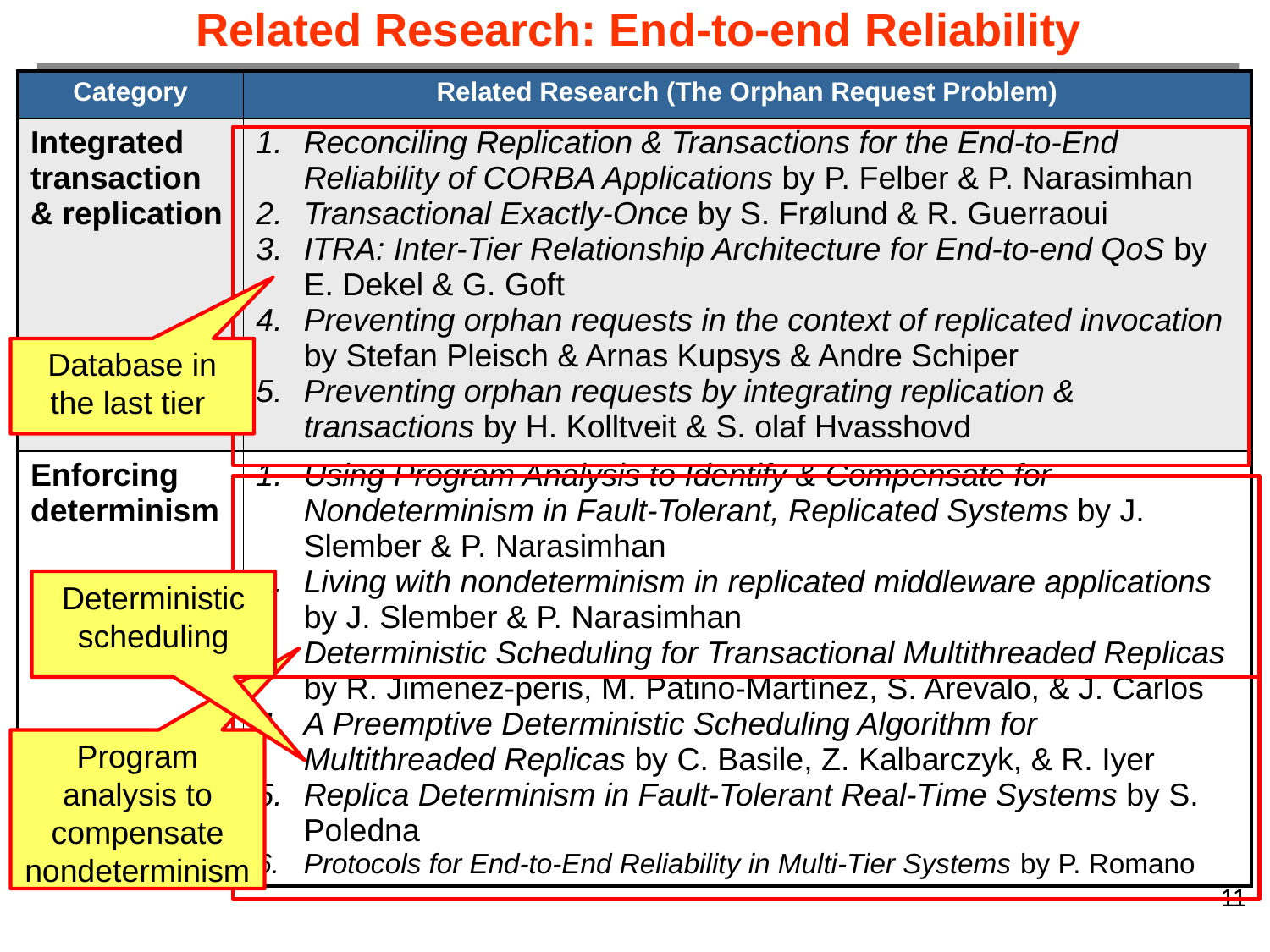

Related Research: End-to-end Reliability
| Category | Related Research (The Orphan Request Problem) |
| --- | --- |
| Integrated transaction & replication | Reconciling Replication & Transactions for the End-to-End Reliability of CORBA Applications by P. Felber & P. Narasimhan Transactional Exactly-Once by S. Frølund & R. Guerraoui ITRA: Inter-Tier Relationship Architecture for End-to-end QoS by E. Dekel & G. Goft Preventing orphan requests in the context of replicated invocation by Stefan Pleisch & Arnas Kupsys & Andre Schiper Preventing orphan requests by integrating replication & transactions by H. Kolltveit & S. olaf Hvasshovd |
| Enforcing determinism | Using Program Analysis to Identify & Compensate for Nondeterminism in Fault-Tolerant, Replicated Systems by J. Slember & P. Narasimhan Living with nondeterminism in replicated middleware applications by J. Slember & P. Narasimhan Deterministic Scheduling for Transactional Multithreaded Replicas by R. Jimenez-peris, M. Patino-Martínez, S. Arevalo, & J. Carlos A Preemptive Deterministic Scheduling Algorithm for Multithreaded Replicas by C. Basile, Z. Kalbarczyk, & R. Iyer Replica Determinism in Fault-Tolerant Real-Time Systems by S. Poledna Protocols for End-to-End Reliability in Multi-Tier Systems by P. Romano |

Database in the last tier

Deterministic scheduling

Program analysis to compensate nondeterminism

11
11